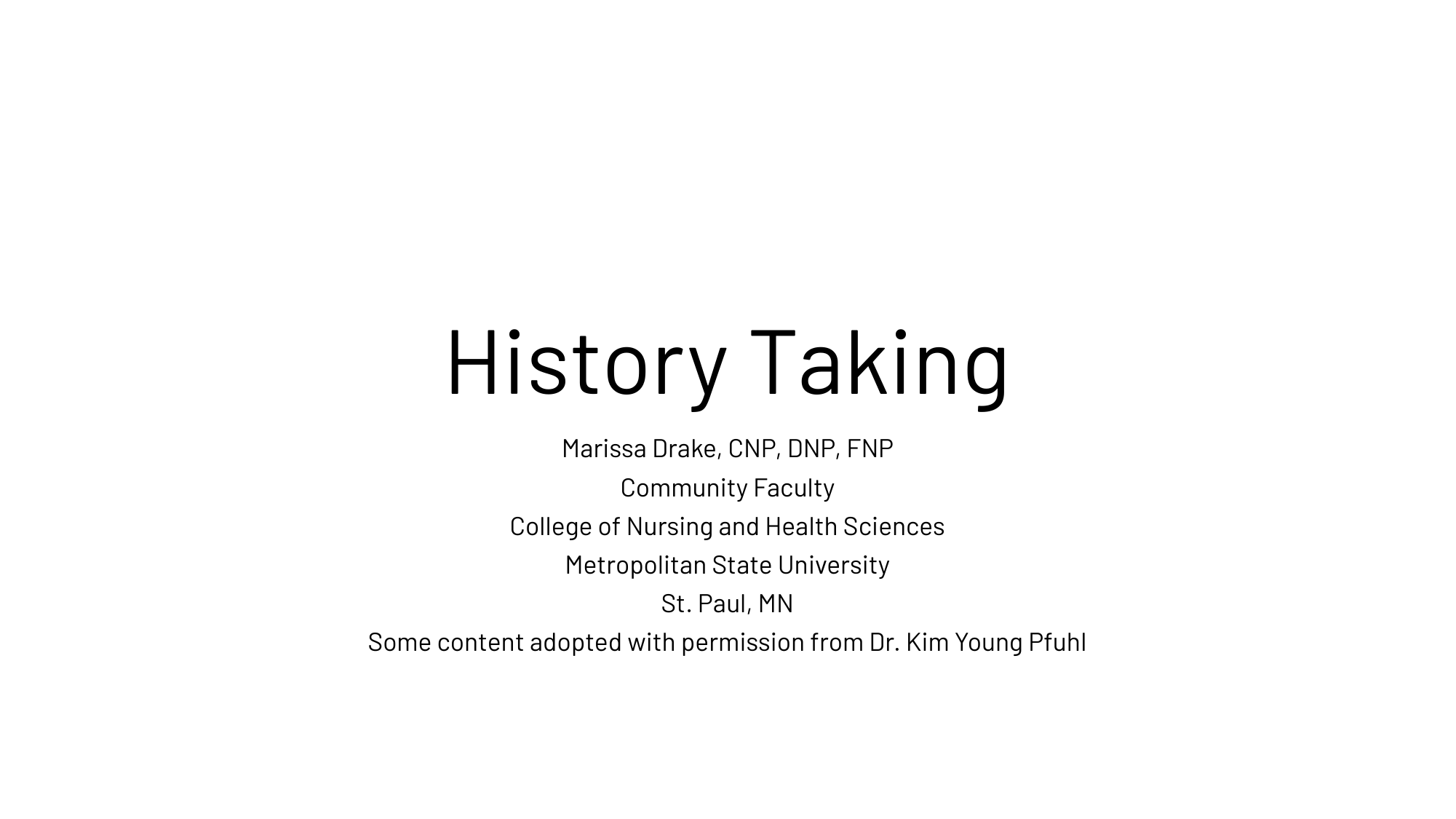

# History Taking
Marissa Drake, CNP, DNP, FNP​​
Community Faculty​​
College of Nursing and Health Sciences​​
Metropolitan State University​​
St. Paul, MN
Some content adopted with permission from Dr. Kim Young Pfuhl